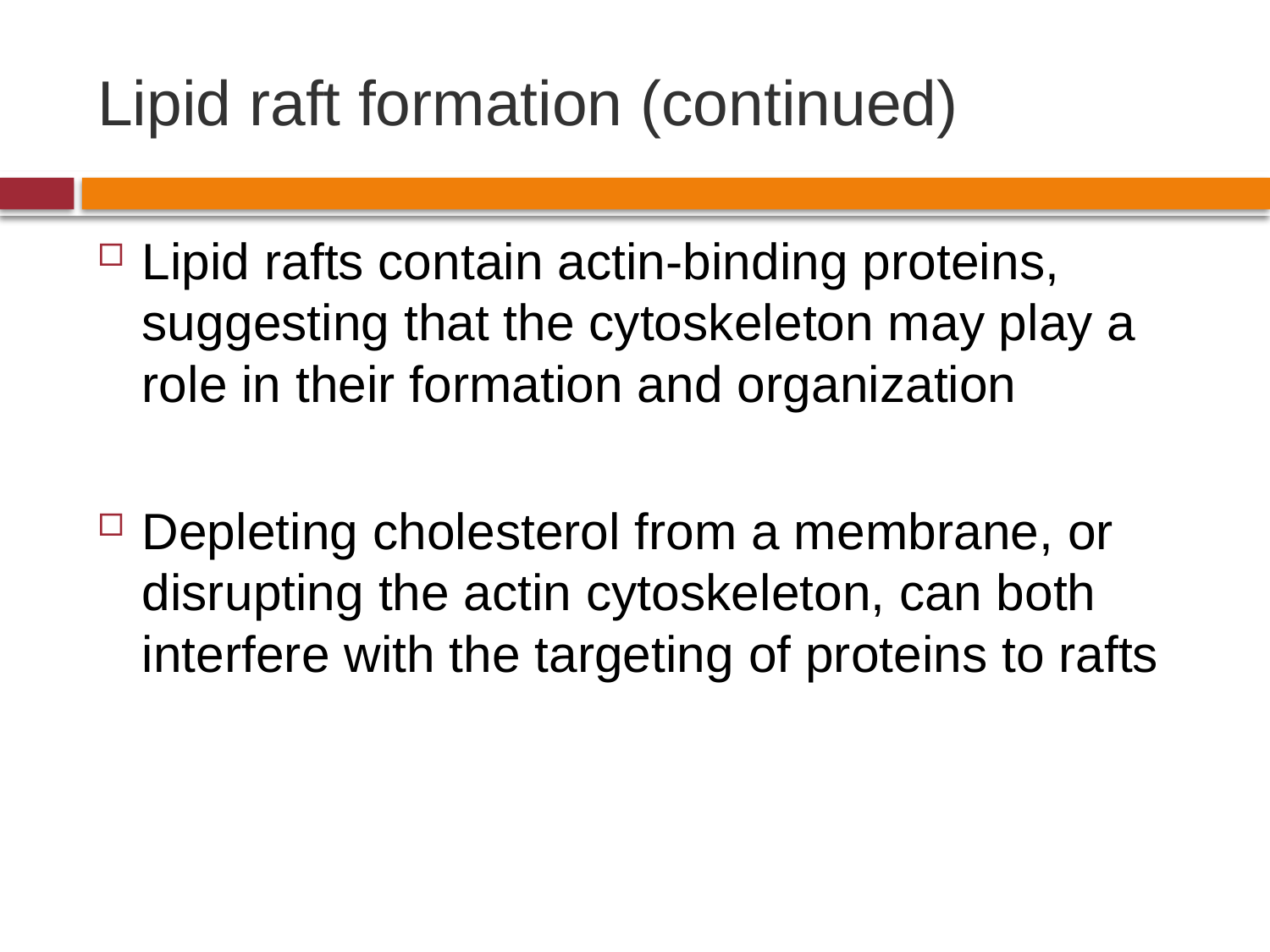

# Lipid raft formation (continued)
Lipid rafts contain actin-binding proteins, suggesting that the cytoskeleton may play a role in their formation and organization

Depleting cholesterol from a membrane, or disrupting the actin cytoskeleton, can both interfere with the targeting of proteins to rafts